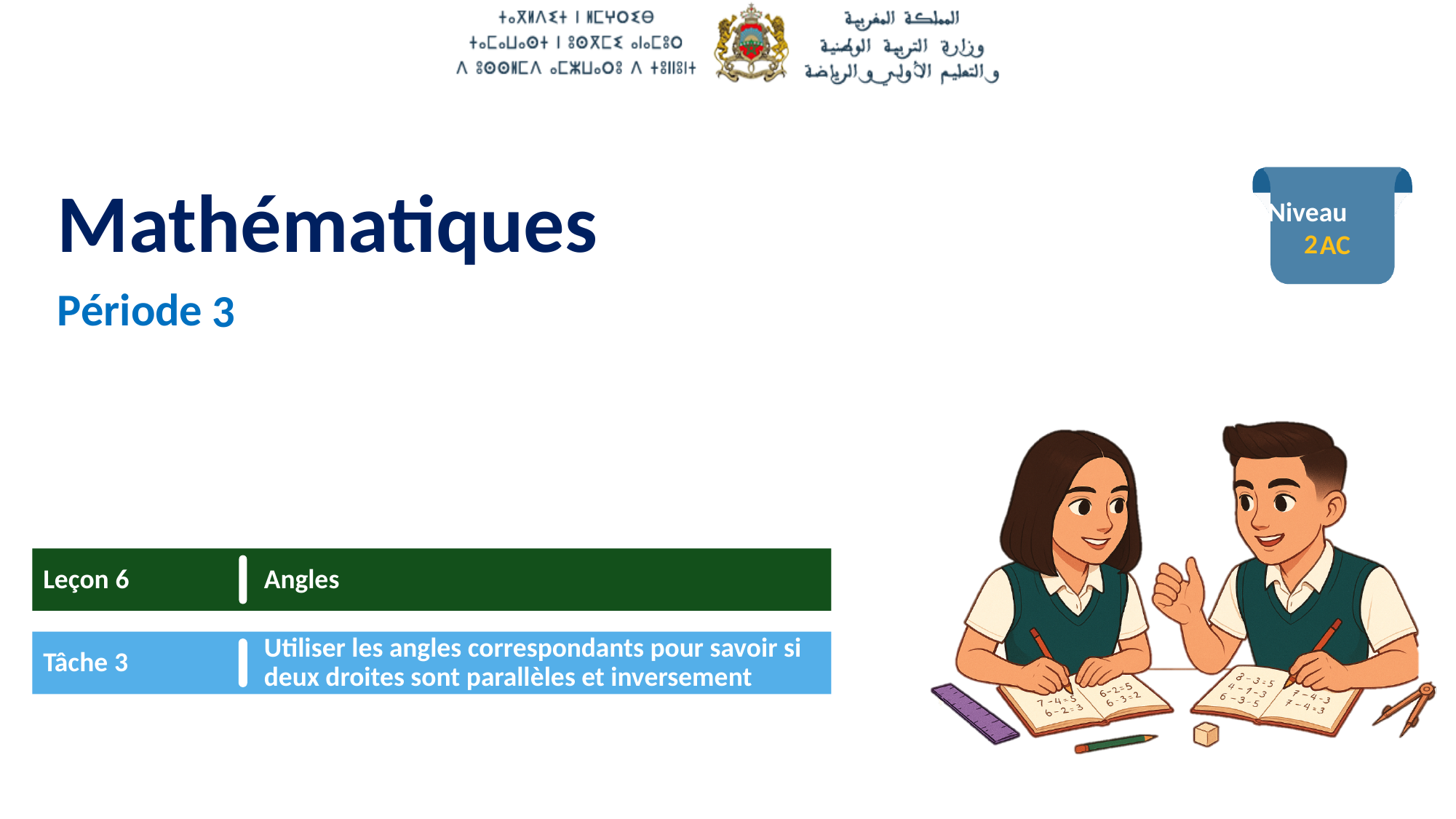

2
3
Leçon 6
Angles
Tâche 3
Utiliser les angles correspondants pour savoir si deux droites sont parallèles et inversement